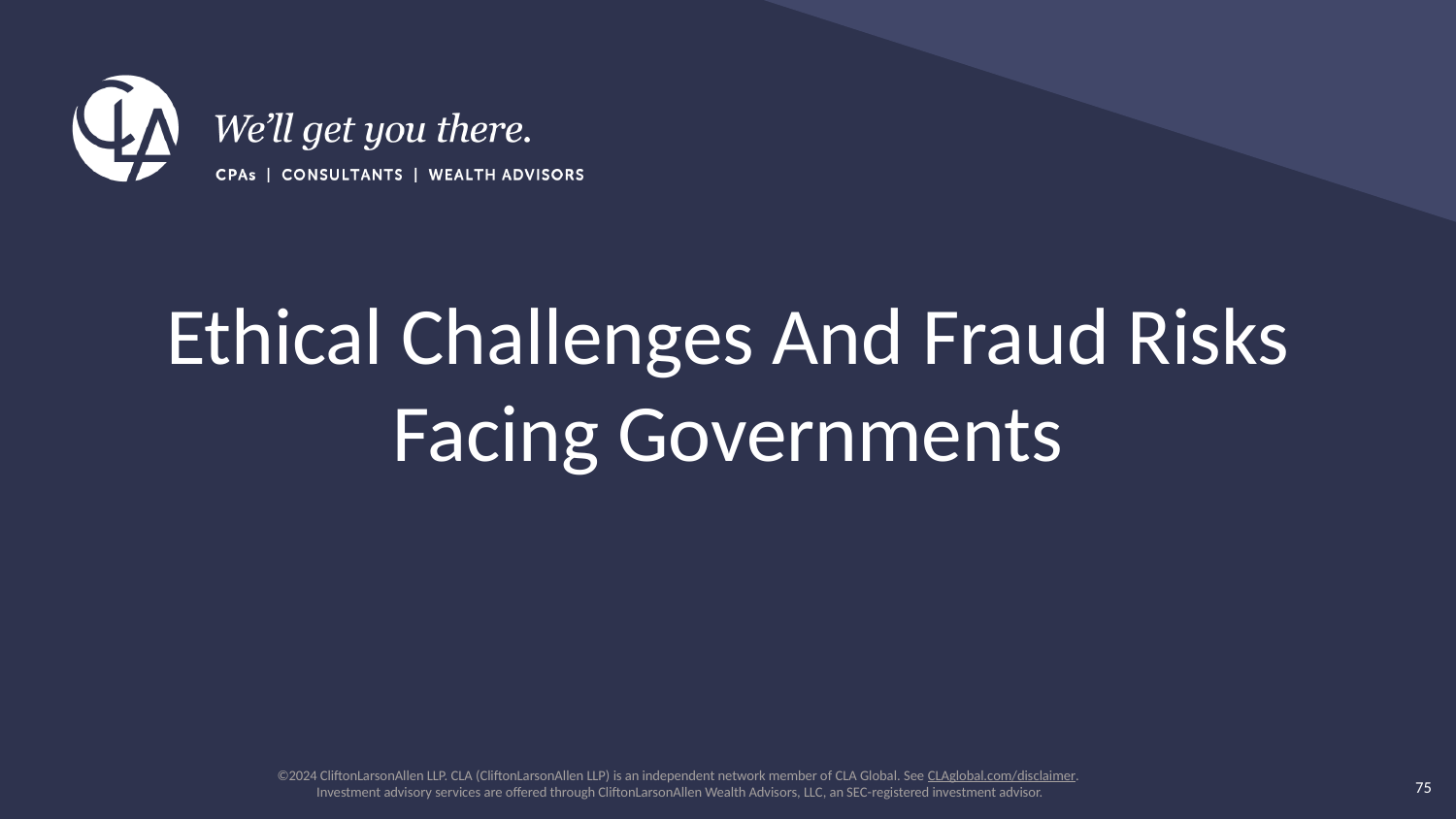

# Ethical Challenges And Fraud Risks Facing Governments

75